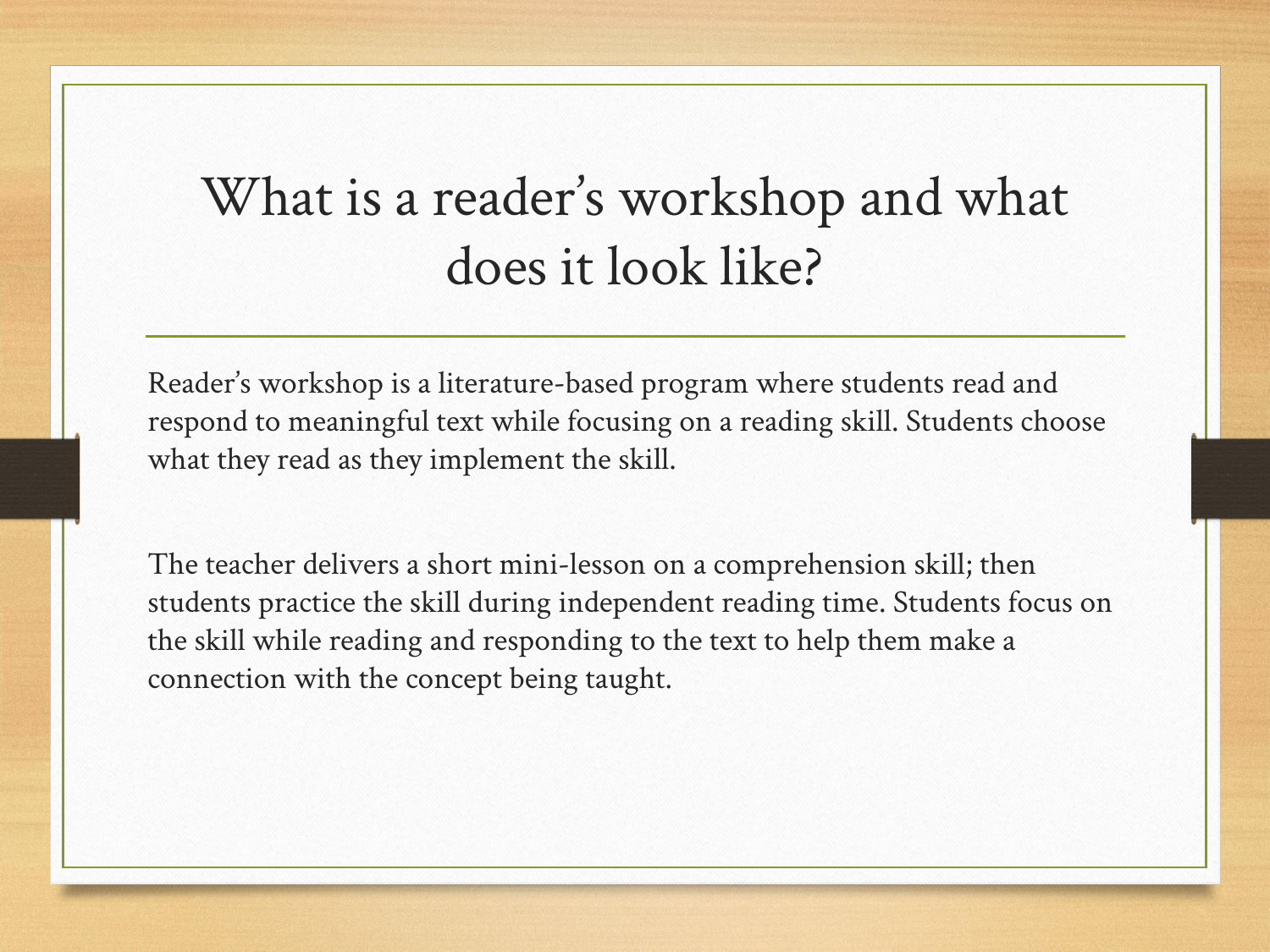

# What is a reader’s workshop and what does it look like?
Reader’s workshop is a literature-based program where students read and respond to meaningful text while focusing on a reading skill. Students choose what they read as they implement the skill.

The teacher delivers a short mini-lesson on a comprehension skill; then students practice the skill during independent reading time. Students focus on the skill while reading and responding to the text to help them make a connection with the concept being taught.